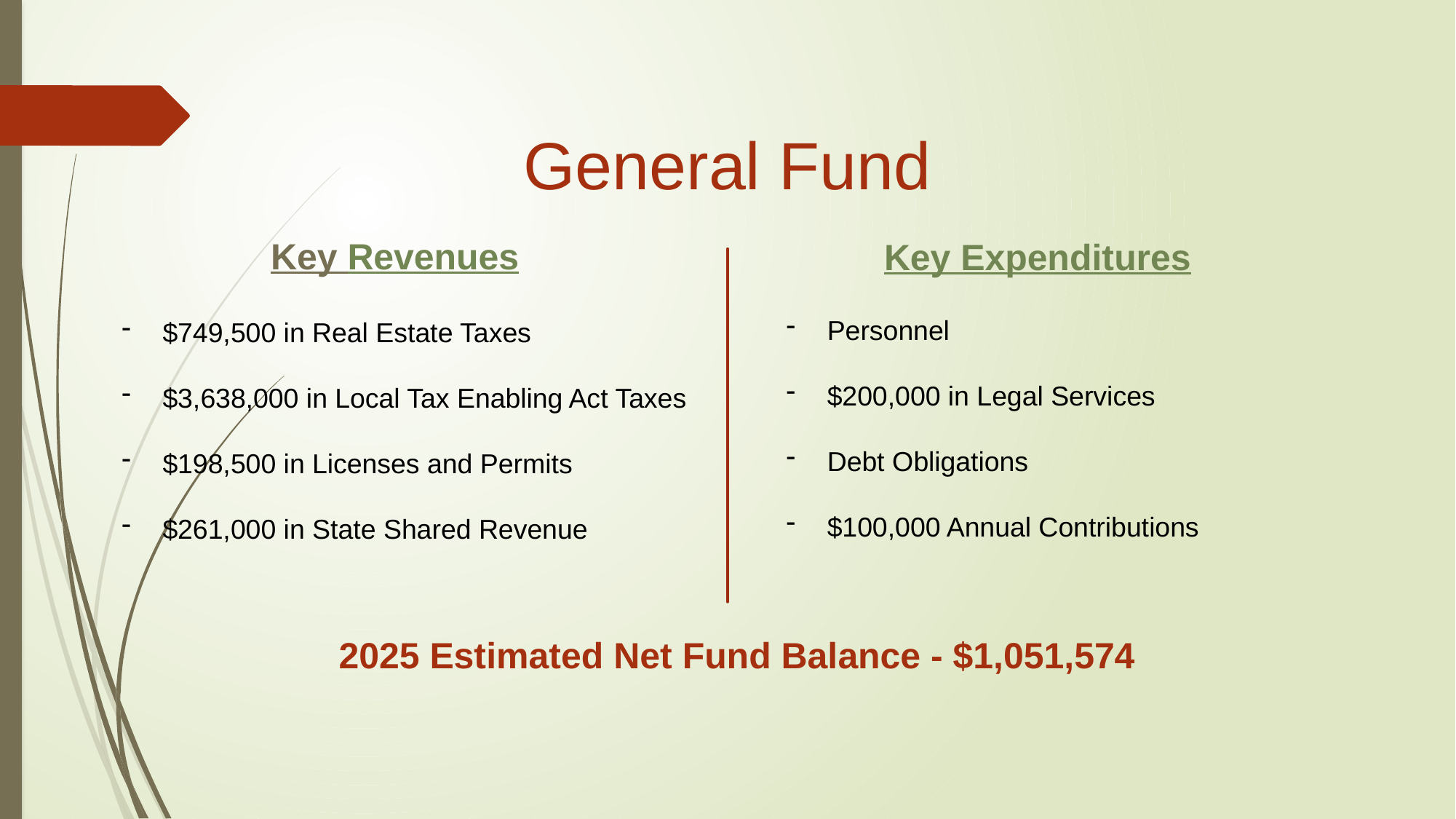

General Fund
Key Revenues
Key Expenditures
Personnel

$200,000 in Legal Services

Debt Obligations

$100,000 Annual Contributions

$749,500 in Real Estate Taxes

$3,638,000 in Local Tax Enabling Act Taxes

$198,500 in Licenses and Permits

$261,000 in State Shared Revenue
2025 Estimated Net Fund Balance - $1,051,574